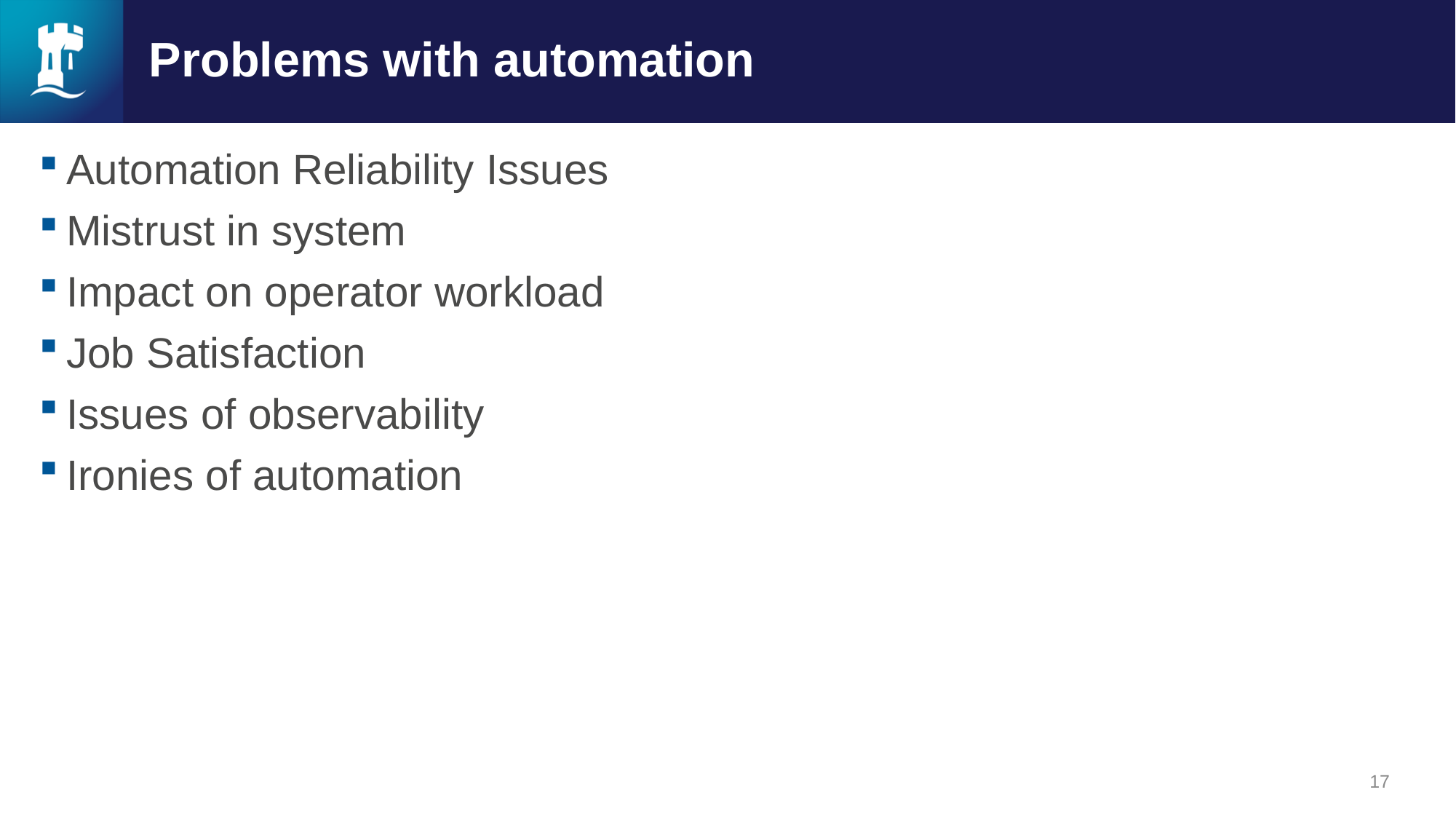

# Problems with automation
Automation Reliability Issues​
Mistrust in system​
Impact on operator workload​
Job Satisfaction​
Issues of observability
Ironies of automation
17